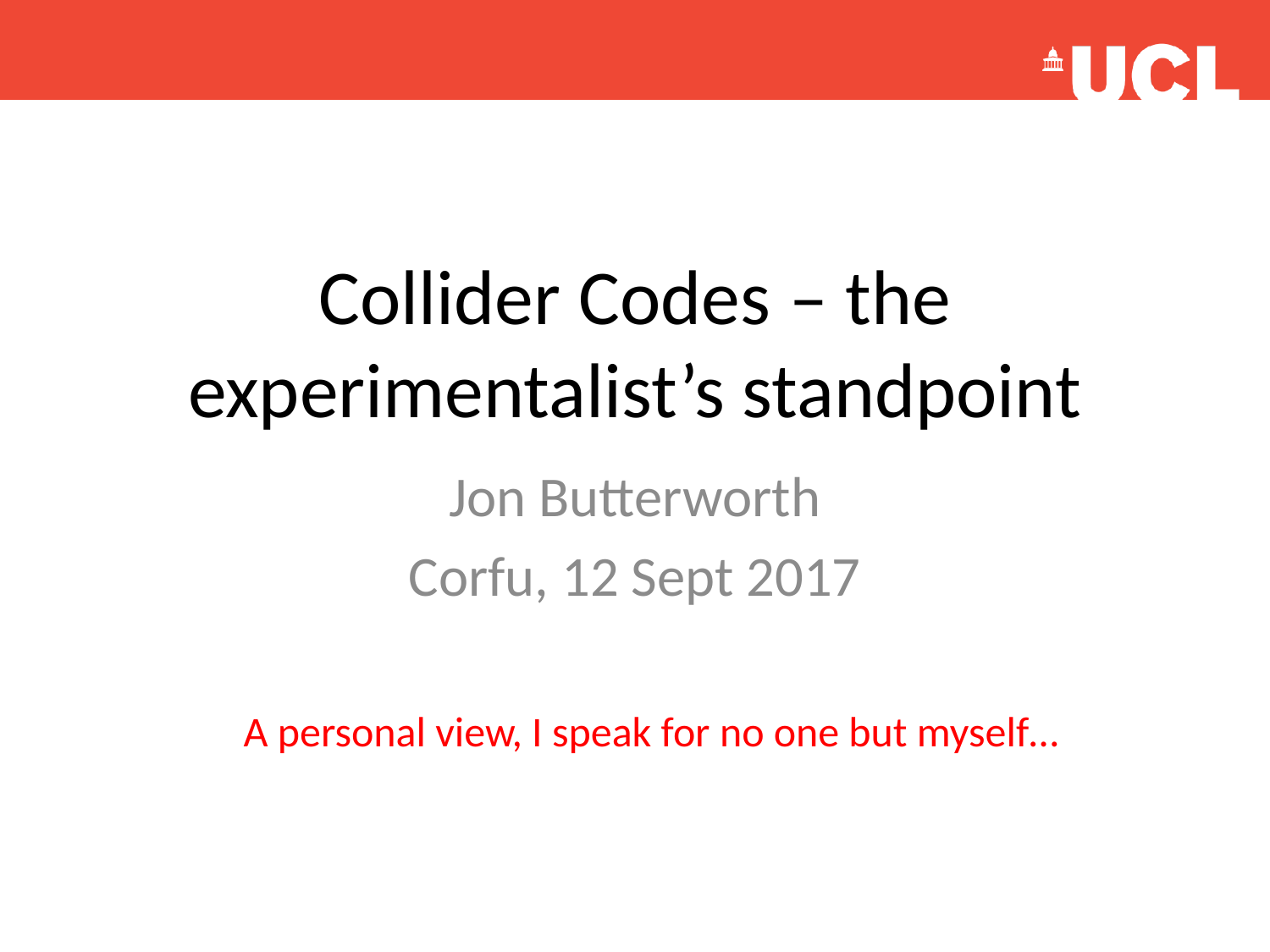

# Collider Codes – the experimentalist’s standpoint
Jon Butterworth
Corfu, 12 Sept 2017
A personal view, I speak for no one but myself…